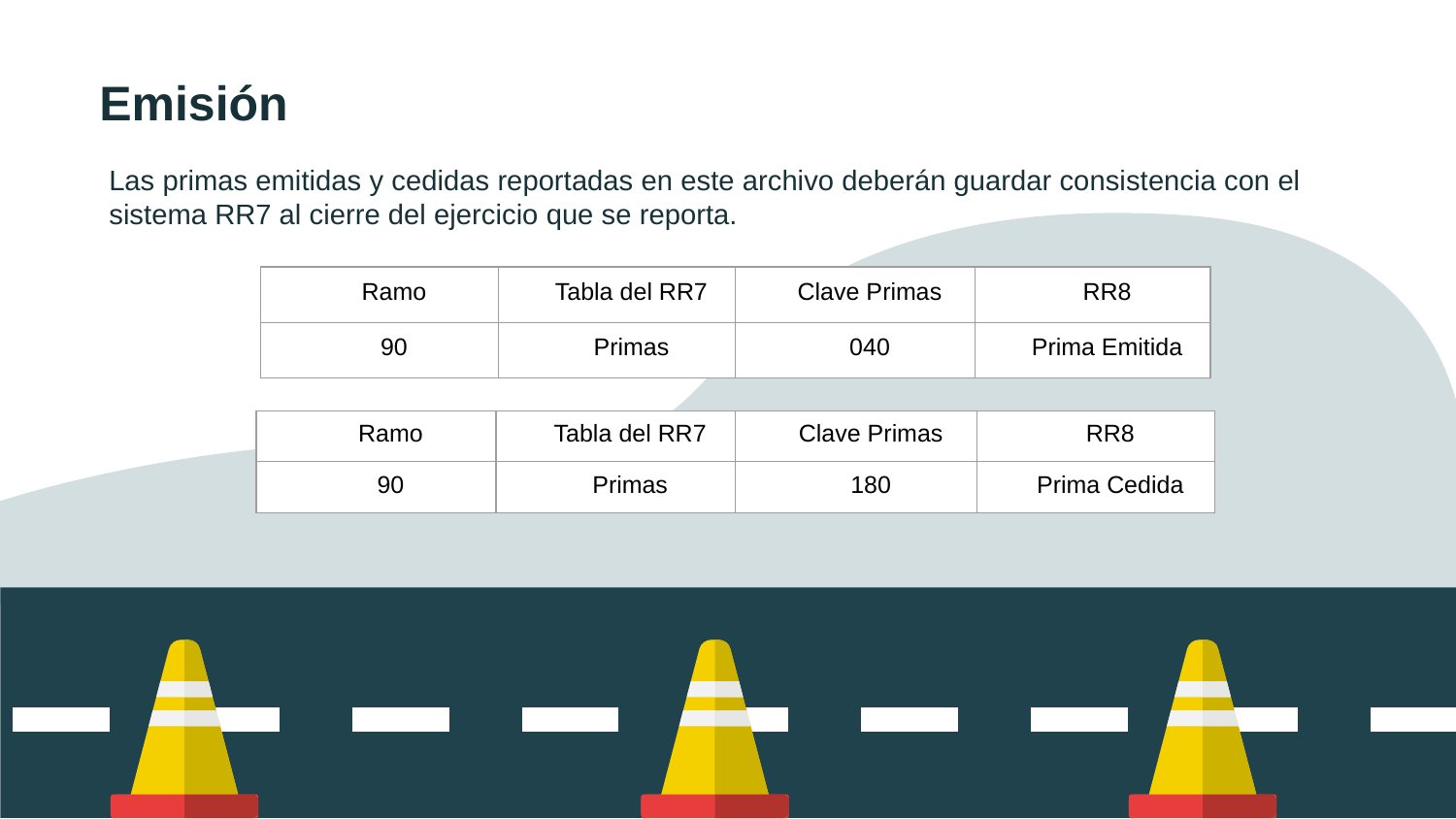

Emisión
# Our Story

Las primas emitidas y cedidas reportadas en este archivo deberán guardar consistencia con el sistema RR7 al cierre del ejercicio que se reporta.
| Ramo | Tabla del RR7 | Clave Primas | RR8 |
| --- | --- | --- | --- |
| 90 | Primas | 040 | Prima Emitida |
| Ramo | Tabla del RR7 | Clave Primas | RR8 |
| --- | --- | --- | --- |
| 90 | Primas | 180 | Prima Cedida |